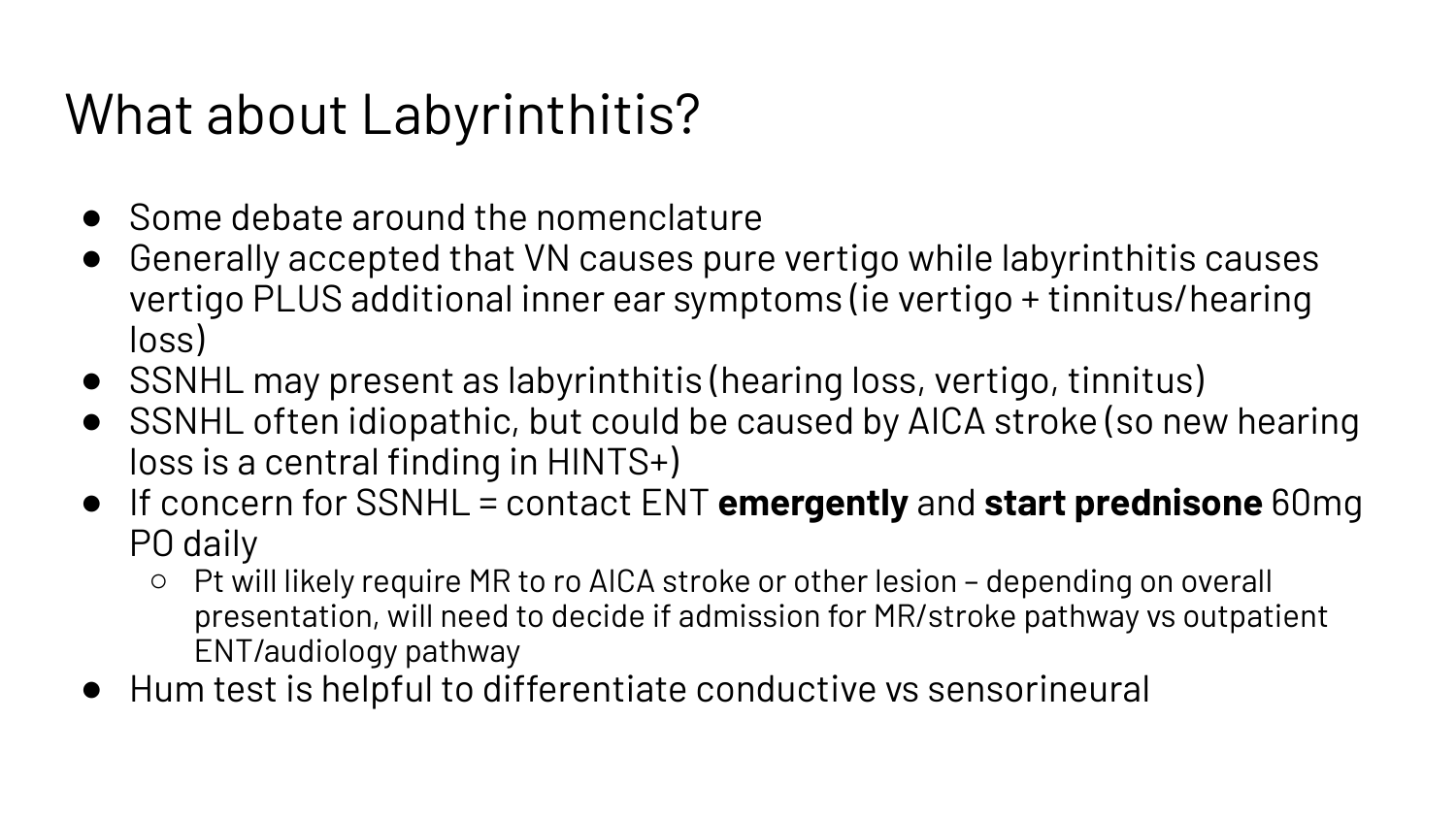

# What about Labyrinthitis?
Some debate around the nomenclature
Generally accepted that VN causes pure vertigo while labyrinthitis causes vertigo PLUS additional inner ear symptoms (ie vertigo + tinnitus/hearing loss)
SSNHL may present as labyrinthitis (hearing loss, vertigo, tinnitus)
SSNHL often idiopathic, but could be caused by AICA stroke (so new hearing loss is a central finding in HINTS+)
If concern for SSNHL = contact ENT emergently and start prednisone 60mg PO daily
Pt will likely require MR to ro AICA stroke or other lesion – depending on overall presentation, will need to decide if admission for MR/stroke pathway vs outpatient ENT/audiology pathway
Hum test is helpful to differentiate conductive vs sensorineural